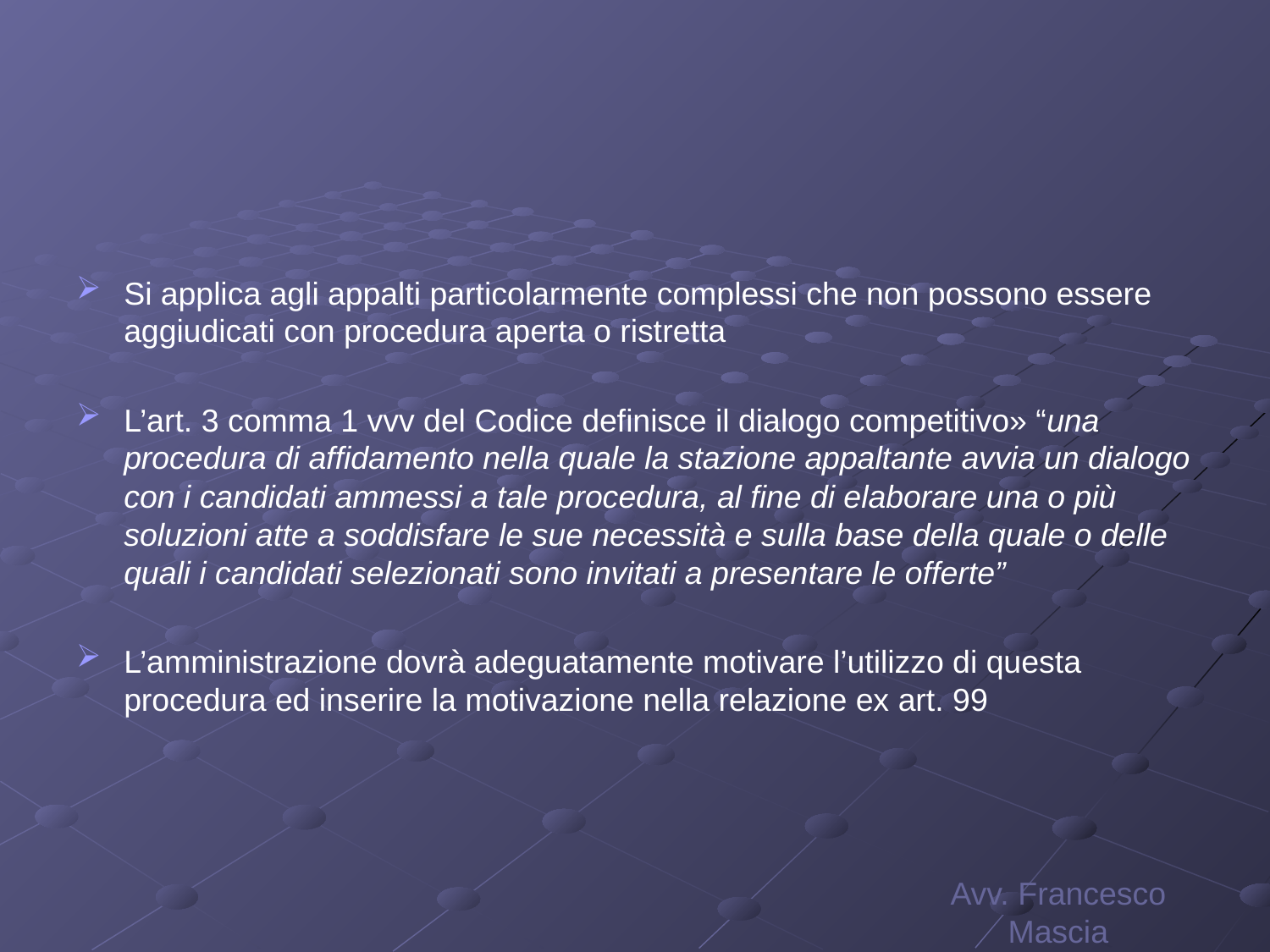

#

Si applica agli appalti particolarmente complessi che non possono essere aggiudicati con procedura aperta o ristretta

L’art. 3 comma 1 vvv del Codice definisce il dialogo competitivo» “una procedura di affidamento nella quale la stazione appaltante avvia un dialogo con i candidati ammessi a tale procedura, al fine di elaborare una o più soluzioni atte a soddisfare le sue necessità e sulla base della quale o delle quali i candidati selezionati sono invitati a presentare le offerte”

L’amministrazione dovrà adeguatamente motivare l’utilizzo di questa procedura ed inserire la motivazione nella relazione ex art. 99

Avv. Francesco Mascia